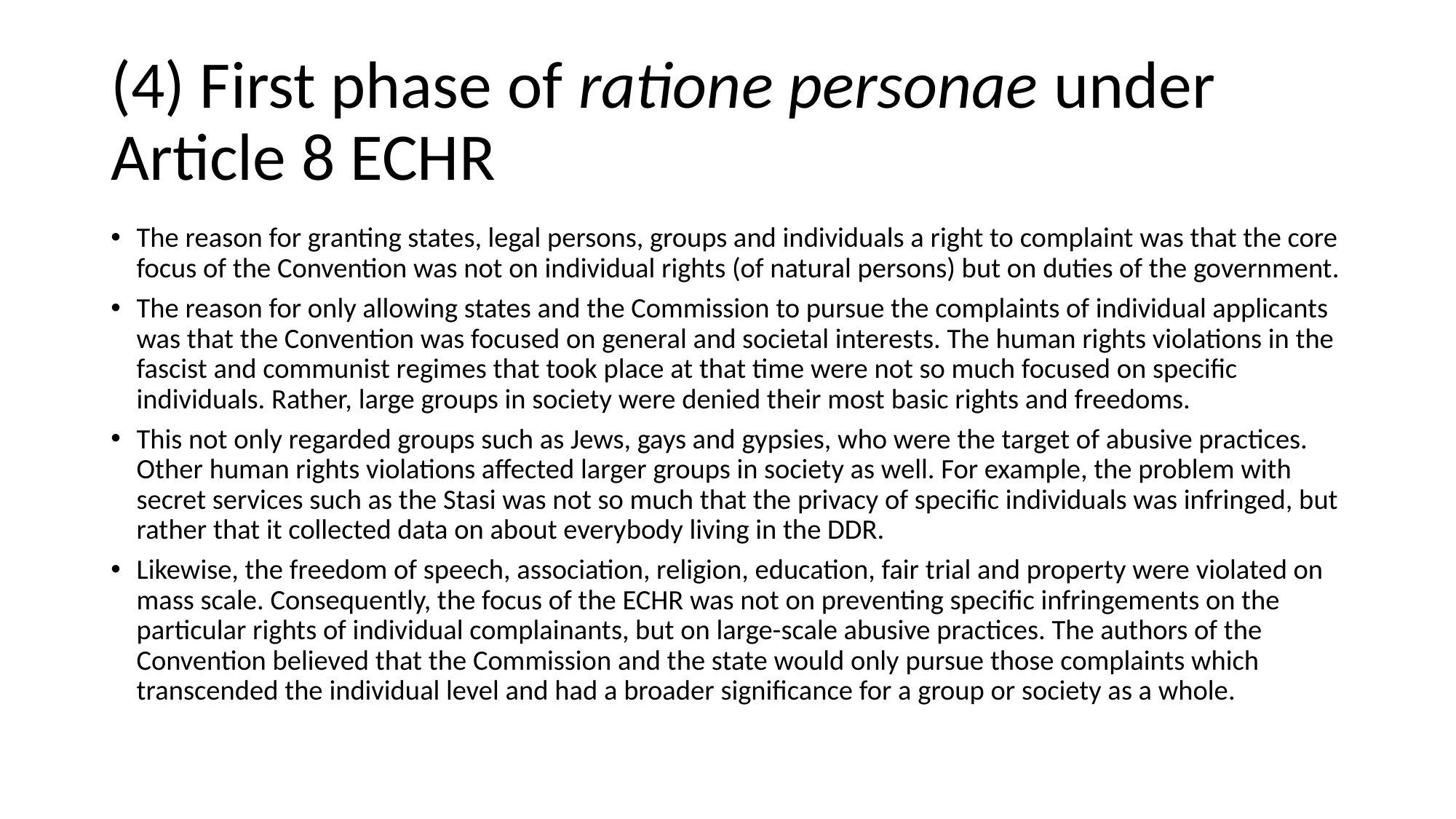

# (4) First phase of ratione personae under Article 8 ECHR
The reason for granting states, legal persons, groups and individuals a right to complaint was that the core focus of the Convention was not on individual rights (of natural persons) but on duties of the government.
The reason for only allowing states and the Commission to pursue the complaints of individual applicants was that the Convention was focused on general and societal interests. The human rights violations in the fascist and communist regimes that took place at that time were not so much focused on specific individuals. Rather, large groups in society were denied their most basic rights and freedoms.
This not only regarded groups such as Jews, gays and gypsies, who were the target of abusive practices. Other human rights violations affected larger groups in society as well. For example, the problem with secret services such as the Stasi was not so much that the privacy of specific individuals was infringed, but rather that it collected data on about everybody living in the DDR.
Likewise, the freedom of speech, association, religion, education, fair trial and property were violated on mass scale. Consequently, the focus of the ECHR was not on preventing specific infringements on the particular rights of individual complainants, but on large-scale abusive practices. The authors of the Convention believed that the Commission and the state would only pursue those complaints which transcended the individual level and had a broader significance for a group or society as a whole.